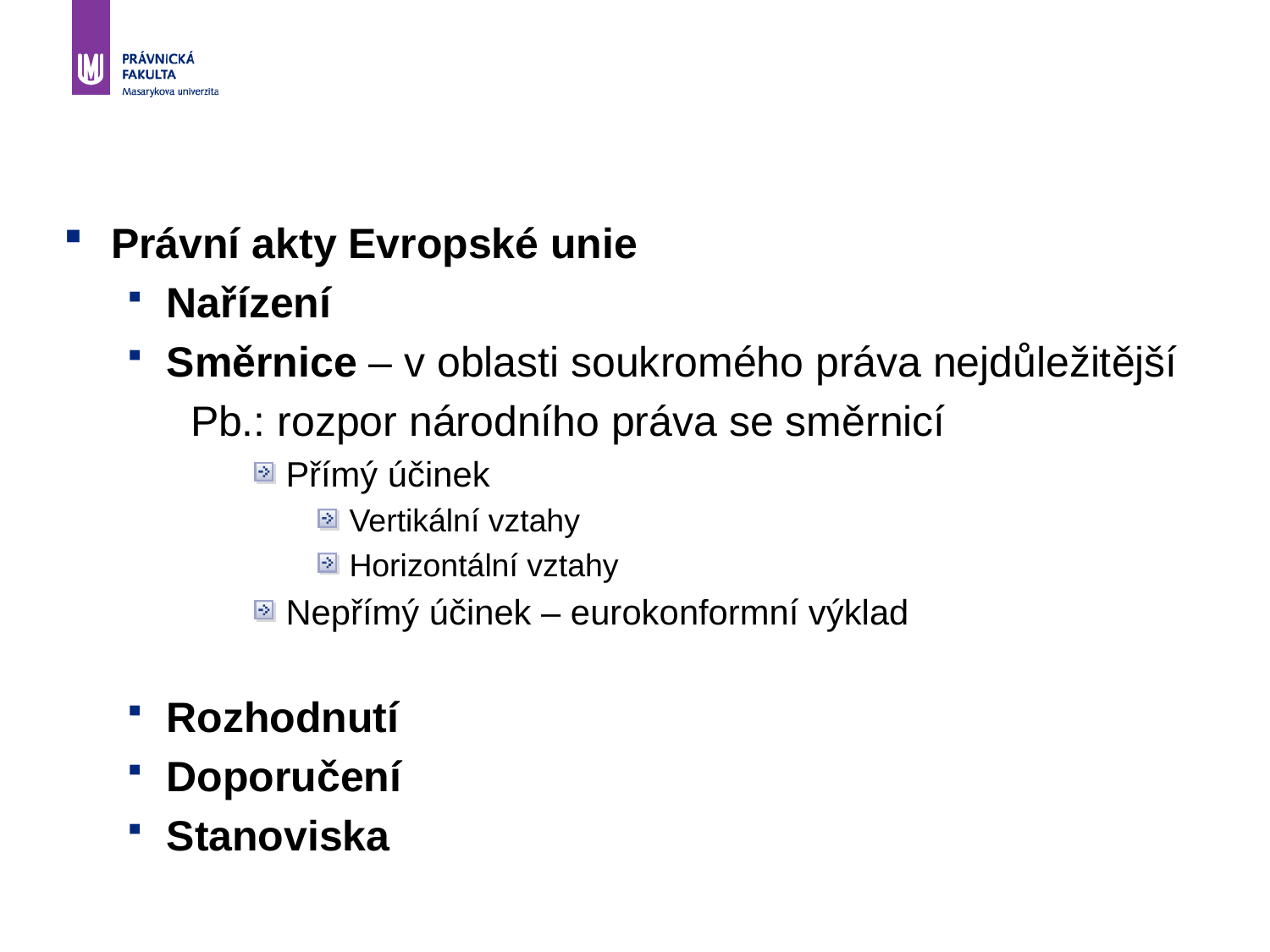

Právní akty Evropské unie
Nařízení
Směrnice – v oblasti soukromého práva nejdůležitější
Pb.: rozpor národního práva se směrnicí
Přímý účinek
Vertikální vztahy
Horizontální vztahy
Nepřímý účinek – eurokonformní výklad

Rozhodnutí
Doporučení
Stanoviska